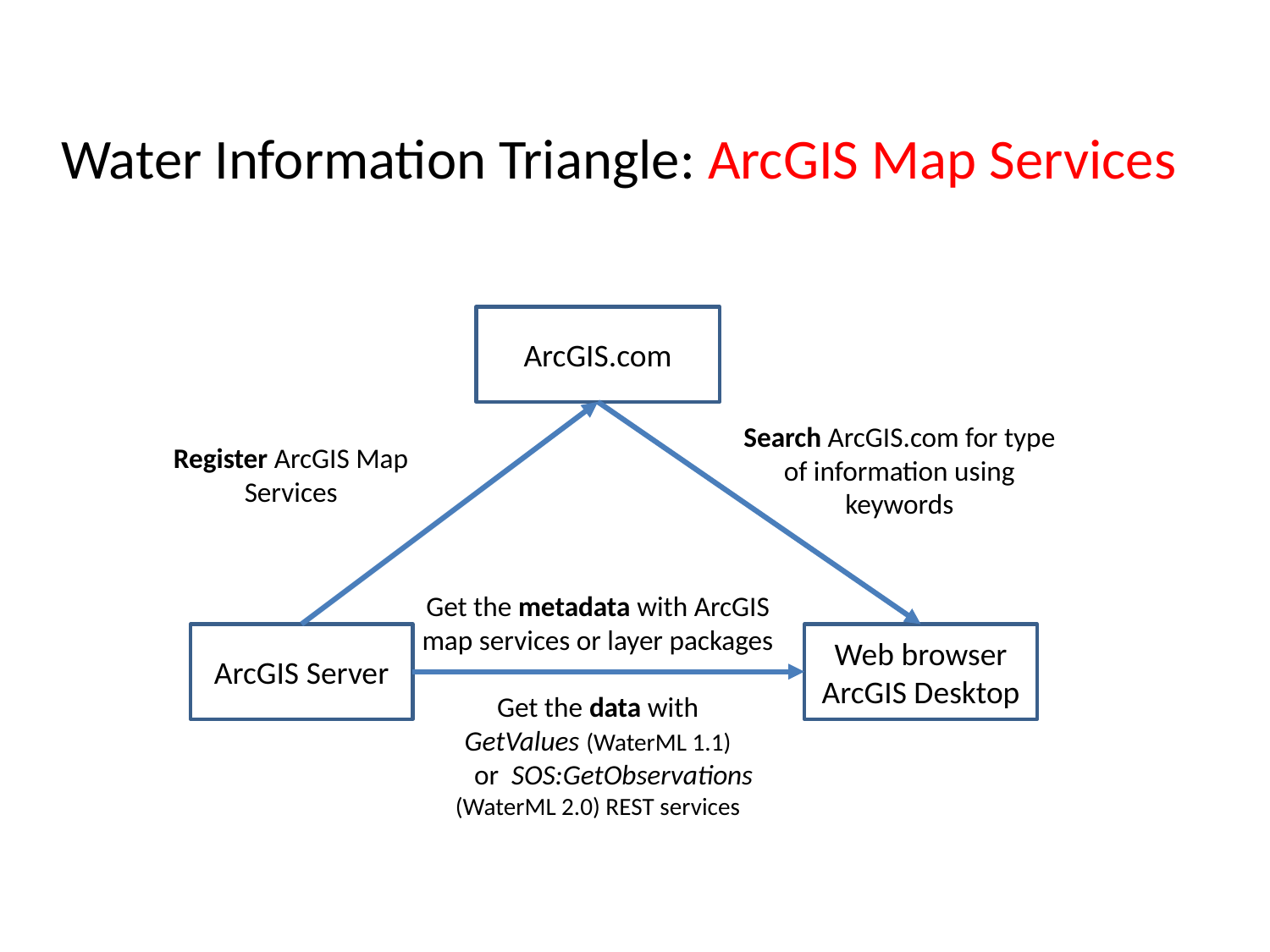

Water Information Triangle: ArcGIS Map Services
ArcGIS.com
Search ArcGIS.com for type of information using keywords

Register ArcGIS Map Services
Get the metadata with ArcGIS map services or layer packages

Get the data with
GetValues (WaterML 1.1)
     or  SOS:GetObservations (WaterML 2.0) REST services
ArcGIS Server
Web browser
ArcGIS Desktop